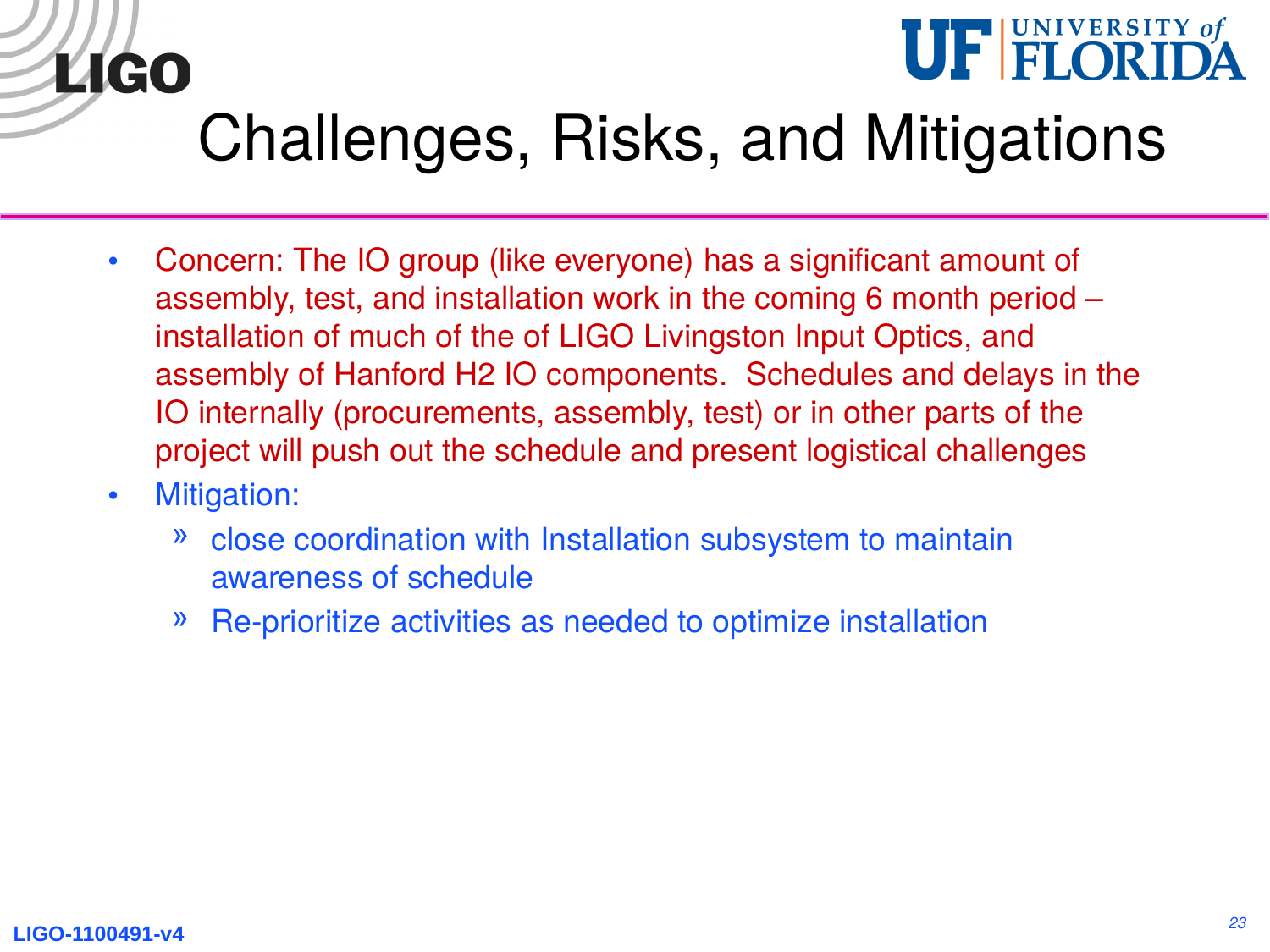

# Challenges, Risks, and Mitigations
Concern: The IO group (like everyone) has a significant amount of assembly, test, and installation work in the coming 6 month period – installation of much of the of LIGO Livingston Input Optics, and assembly of Hanford H2 IO components.  Schedules and delays in the IO internally (procurements, assembly, test) or in other parts of the project will push out the schedule and present logistical challenges
Mitigation:
close coordination with Installation subsystem to maintain awareness of schedule
Re-prioritize activities as needed to optimize installation

23